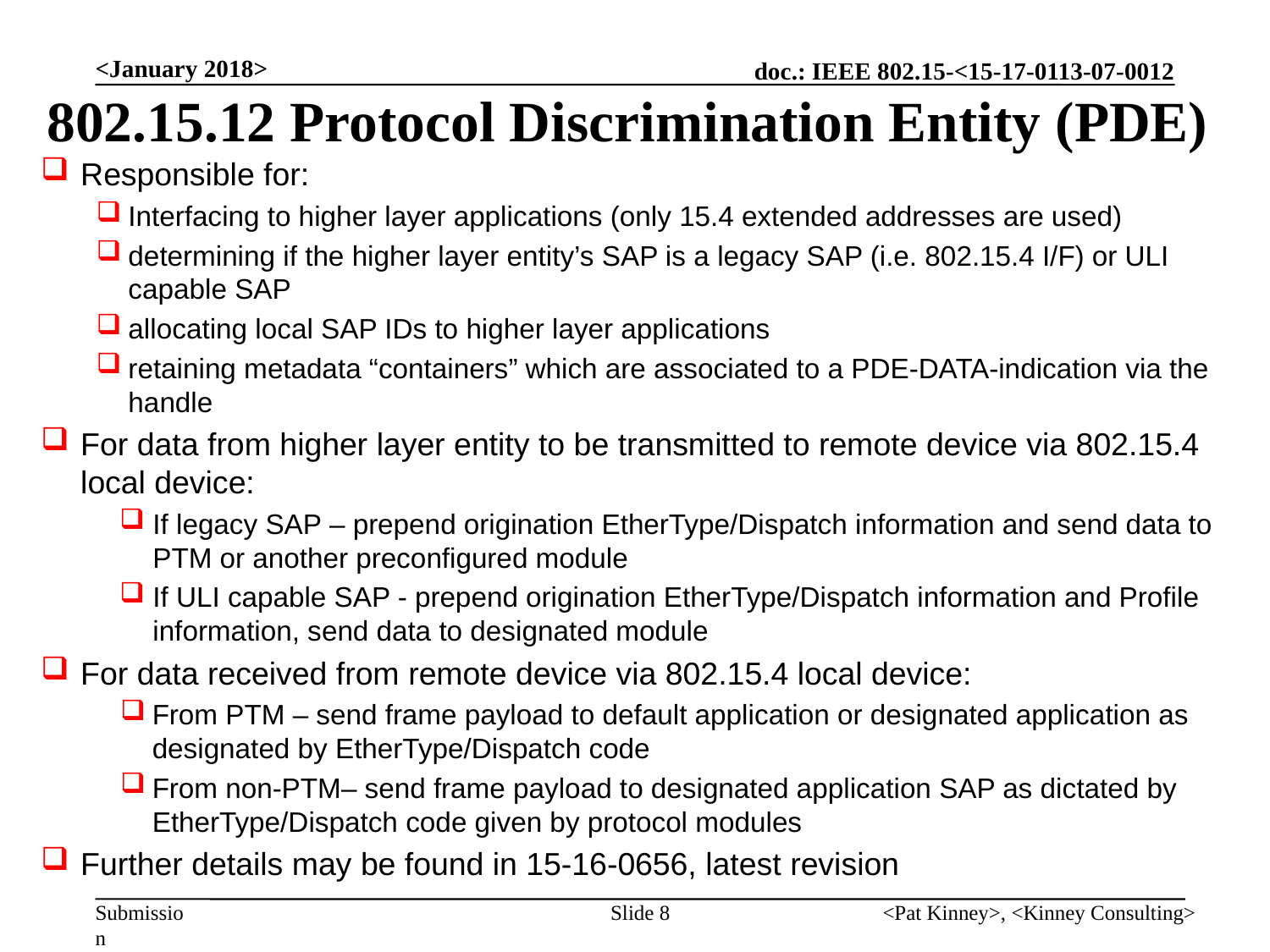

<January 2018>
# 802.15.12 Protocol Discrimination Entity (PDE)
Responsible for:
Interfacing to higher layer applications (only 15.4 extended addresses are used)
determining if the higher layer entity’s SAP is a legacy SAP (i.e. 802.15.4 I/F) or ULI capable SAP
allocating local SAP IDs to higher layer applications
retaining metadata “containers” which are associated to a PDE-DATA-indication via the handle
For data from higher layer entity to be transmitted to remote device via 802.15.4 local device:
If legacy SAP – prepend origination EtherType/Dispatch information and send data to PTM or another preconfigured module
If ULI capable SAP - prepend origination EtherType/Dispatch information and Profile information, send data to designated module
For data received from remote device via 802.15.4 local device:
From PTM – send frame payload to default application or designated application as designated by EtherType/Dispatch code
From non-PTM– send frame payload to designated application SAP as dictated by EtherType/Dispatch code given by protocol modules
Further details may be found in 15-16-0656, latest revision
Slide 8
<Pat Kinney>, <Kinney Consulting>